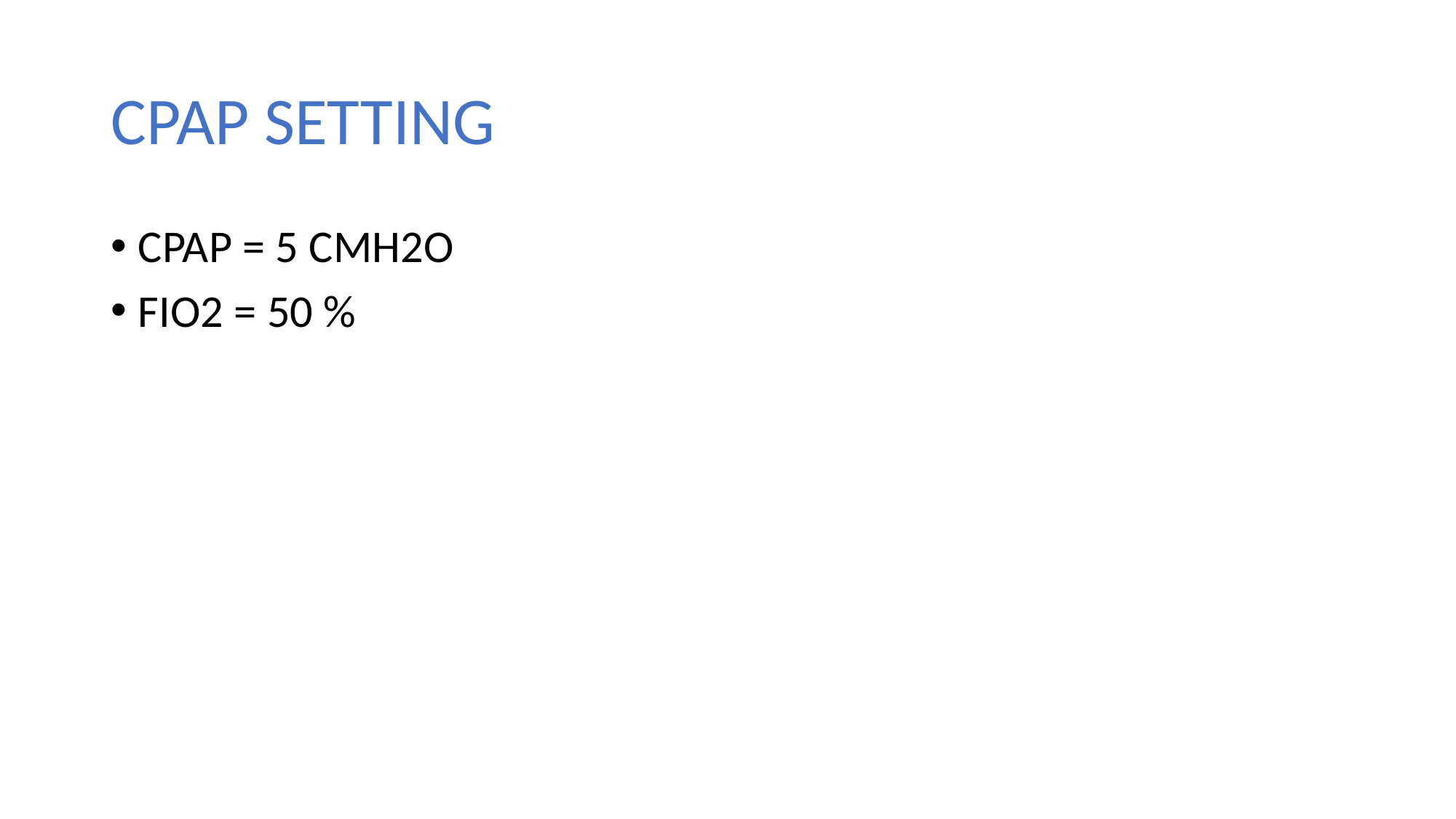

# CPAP SETTING
CPAP = 5 CMH2O
FIO2 = 50 %